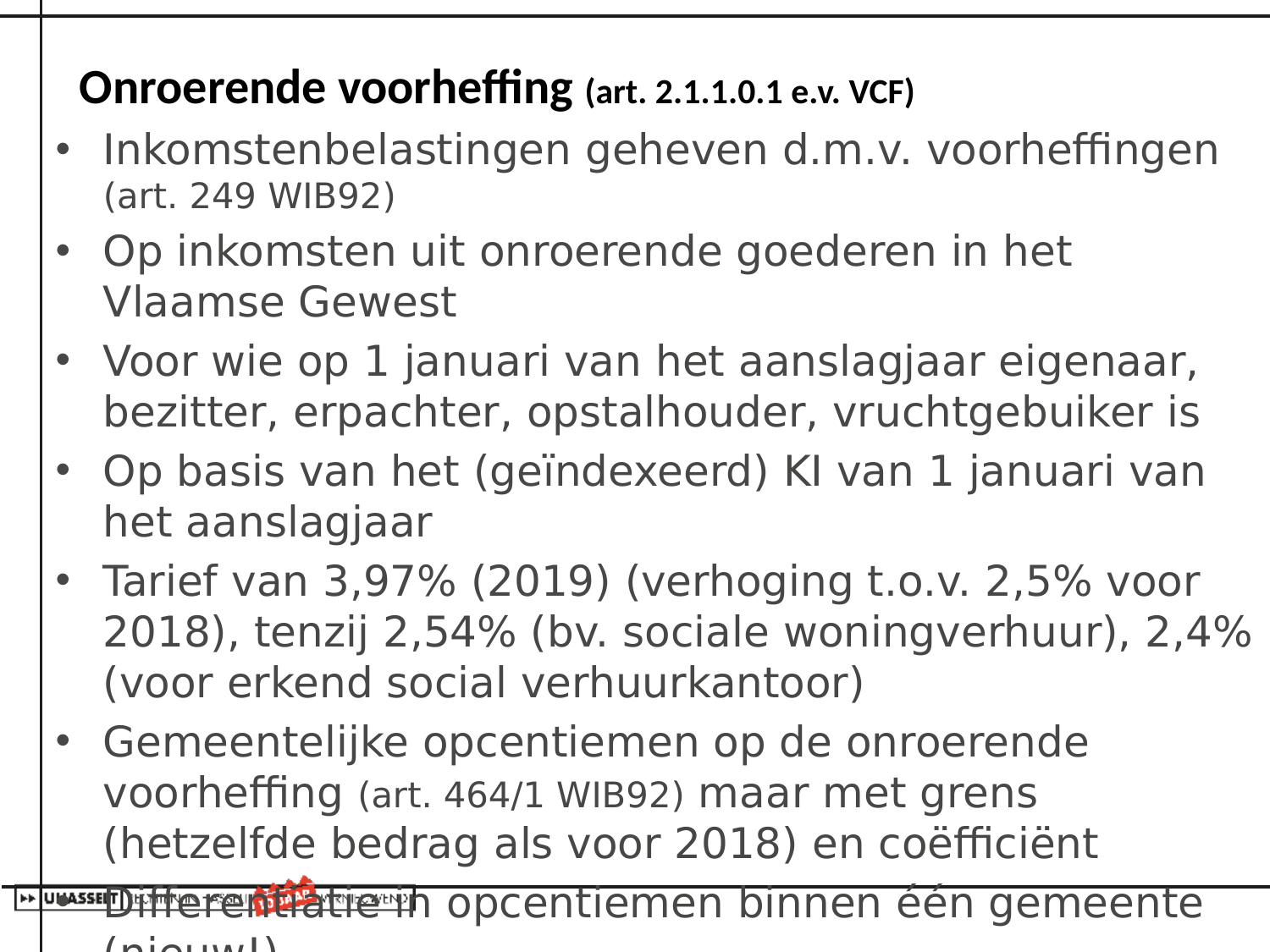

# Onroerende voorheffing (art. 2.1.1.0.1 e.v. VCF)
Inkomstenbelastingen geheven d.m.v. voorheffingen (art. 249 WIB92)
Op inkomsten uit onroerende goederen in het Vlaamse Gewest
Voor wie op 1 januari van het aanslagjaar eigenaar, bezitter, erpachter, opstalhouder, vruchtgebuiker is
Op basis van het (geïndexeerd) KI van 1 januari van het aanslagjaar
Tarief van 3,97% (2019) (verhoging t.o.v. 2,5% voor 2018), tenzij 2,54% (bv. sociale woningverhuur), 2,4% (voor erkend social verhuurkantoor)
Gemeentelijke opcentiemen op de onroerende voorheffing (art. 464/1 WIB92) maar met grens (hetzelfde bedrag als voor 2018) en coëfficiënt
Differentiatie in opcentiemen binnen één gemeente (nieuw!)